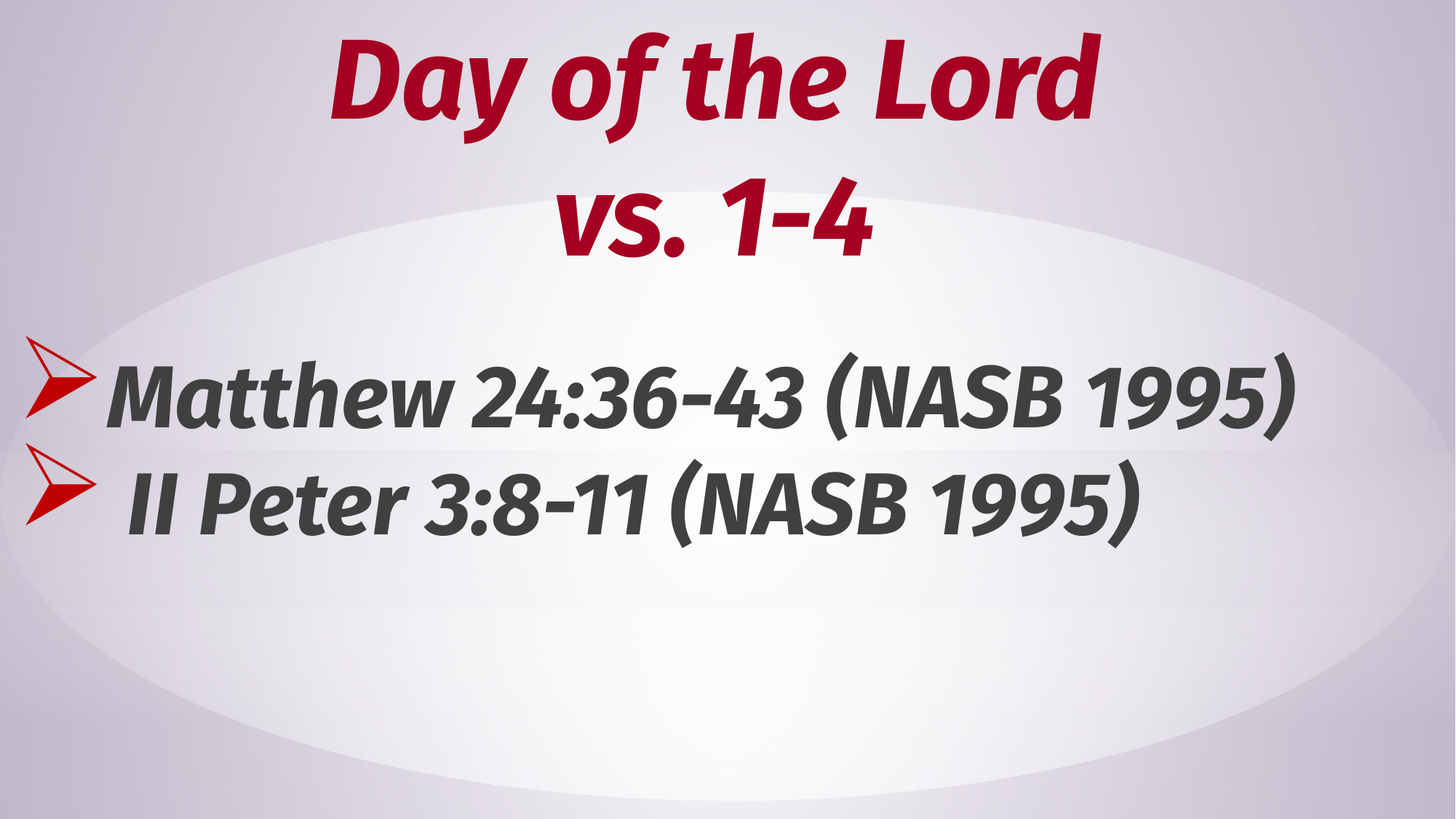

# Day of the Lord vs. 1-4
Matthew 24:36-43 (NASB 1995)
 II Peter 3:8-11 (NASB 1995)